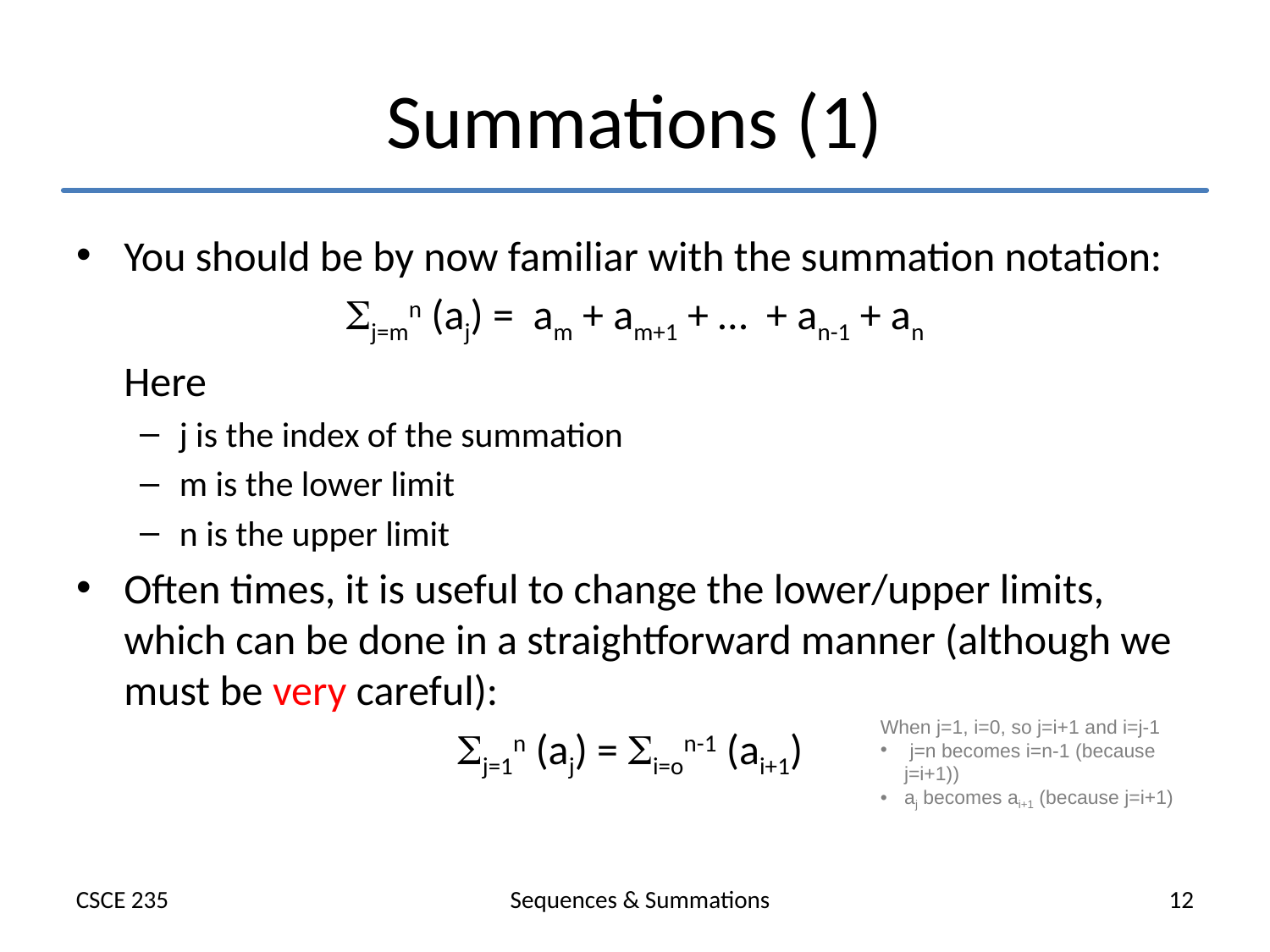

# Summations (1)
You should be by now familiar with the summation notation:
Σj=mn (aj) =  am + am+1 + …  + an-1 + an
	Here
j is the index of the summation
m is the lower limit
n is the upper limit
Often times, it is useful to change the lower/upper limits, which can be done in a straightforward manner (although we must be very careful):
Σj=1n (aj) = Σi=on-1 (ai+1)
When j=1, i=0, so j=i+1 and i=j-1
 j=n becomes i=n-1 (because j=i+1))
aj becomes ai+1 (because j=i+1)